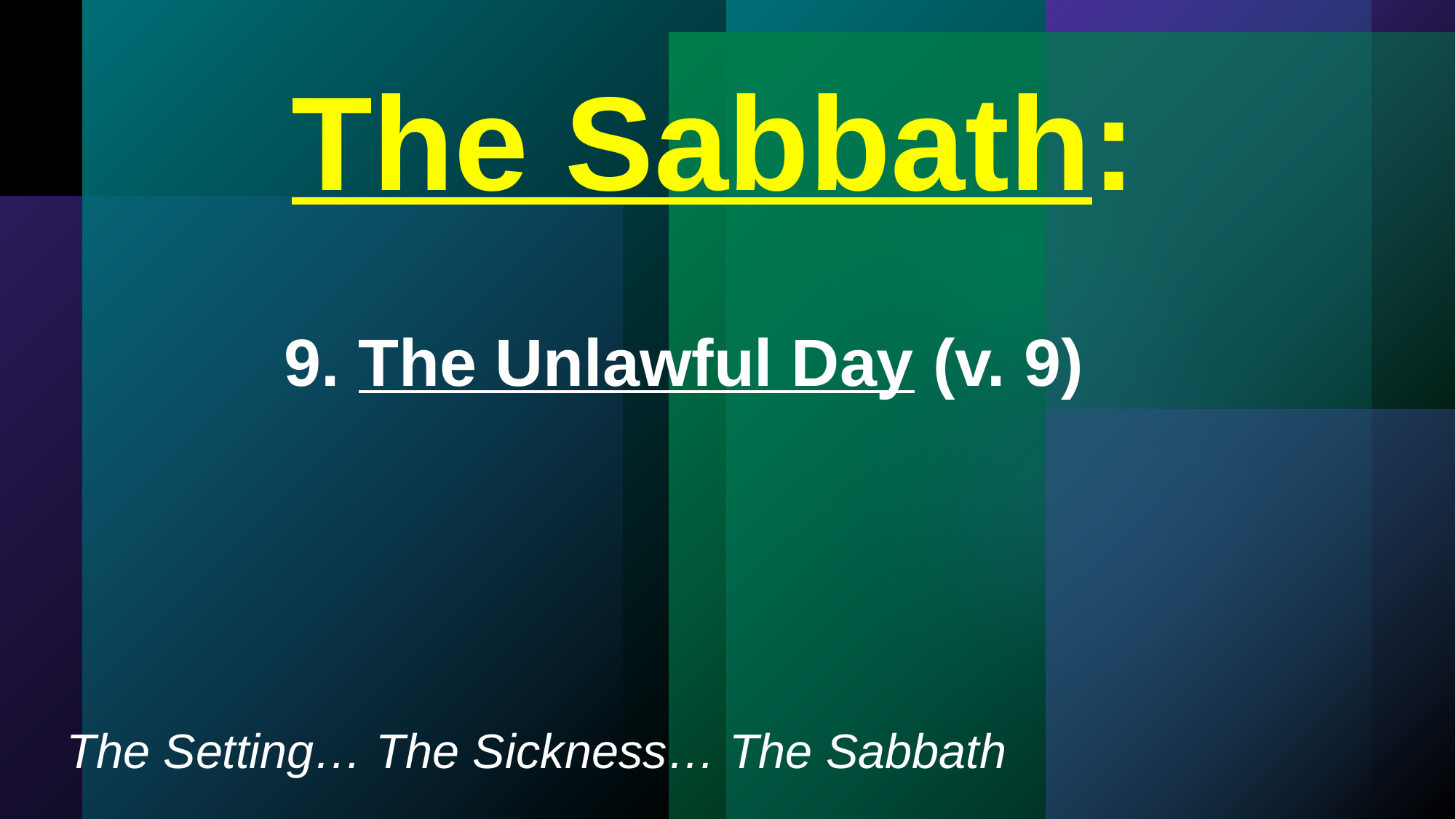

The Sabbath:
9. The Unlawful Day (v. 9)
The Setting… The Sickness… The Sabbath